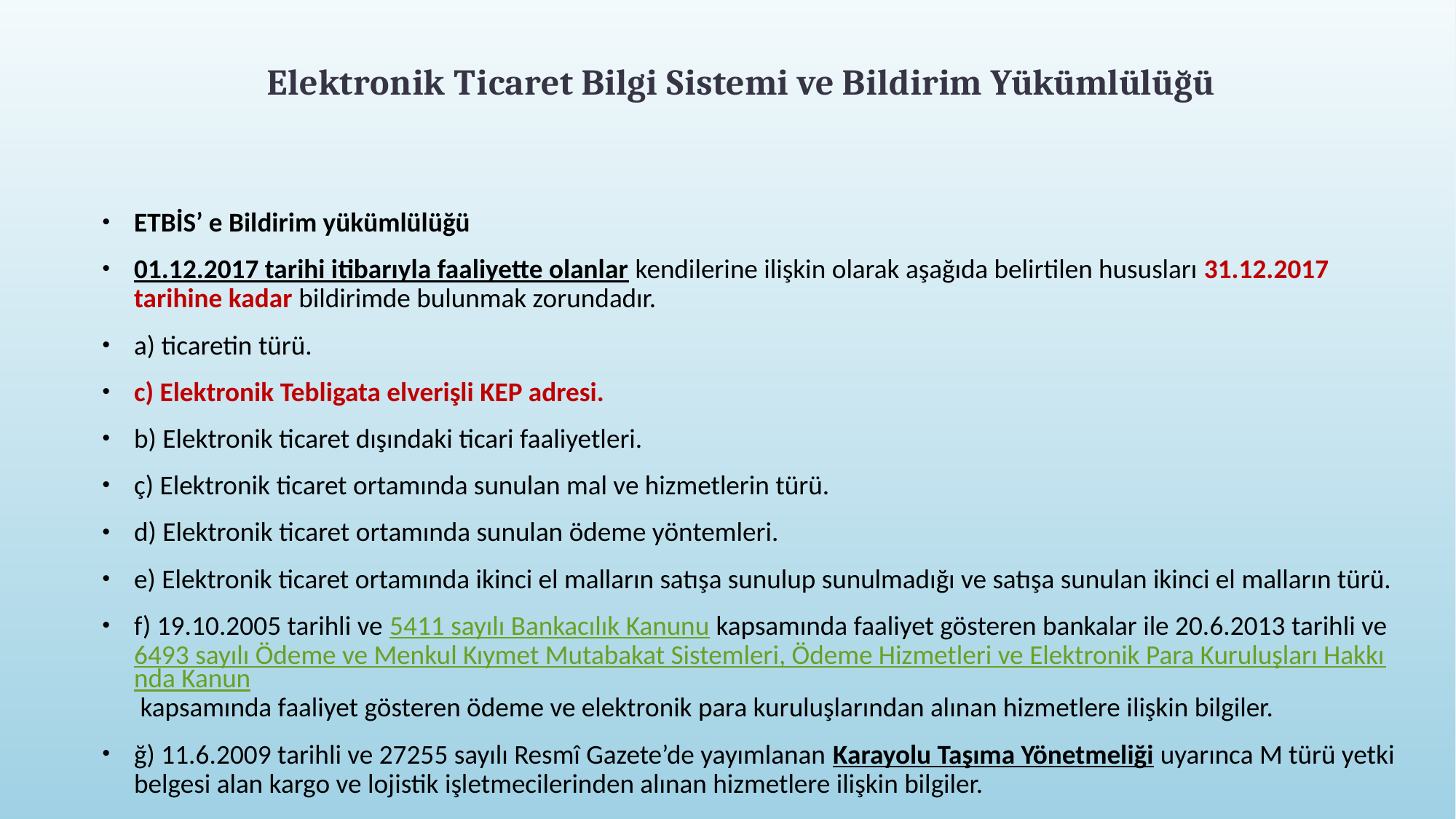

# Elektronik Ticaret Bilgi Sistemi ve Bildirim Yükümlülüğü
ETBİS’ e Bildirim yükümlülüğü
01.12.2017 tarihi itibarıyla faaliyette olanlar kendilerine ilişkin olarak aşağıda belirtilen hususları 31.12.2017 tarihine kadar bildirimde bulunmak zorundadır.
a) ticaretin türü.
c) Elektronik Tebligata elverişli KEP adresi.
b) Elektronik ticaret dışındaki ticari faaliyetleri.
ç) Elektronik ticaret ortamında sunulan mal ve hizmetlerin türü.
d) Elektronik ticaret ortamında sunulan ödeme yöntemleri.
e) Elektronik ticaret ortamında ikinci el malların satışa sunulup sunulmadığı ve satışa sunulan ikinci el malların türü.
f) 19.10.2005 tarihli ve 5411 sayılı Bankacılık Kanunu kapsamında faaliyet gösteren bankalar ile 20.6.2013 tarihli ve 6493 sayılı Ödeme ve Menkul Kıymet Mutabakat Sistemleri, Ödeme Hizmetleri ve Elektronik Para Kuruluşları Hakkında Kanun kapsamında faaliyet gösteren ödeme ve elektronik para kuruluşlarından alınan hizmetlere ilişkin bilgiler.
ğ) 11.6.2009 tarihli ve 27255 sayılı Resmî Gazete’de yayımlanan Karayolu Taşıma Yönetmeliği uyarınca M türü yetki belgesi alan kargo ve lojistik işletmecilerinden alınan hizmetlere ilişkin bilgiler.